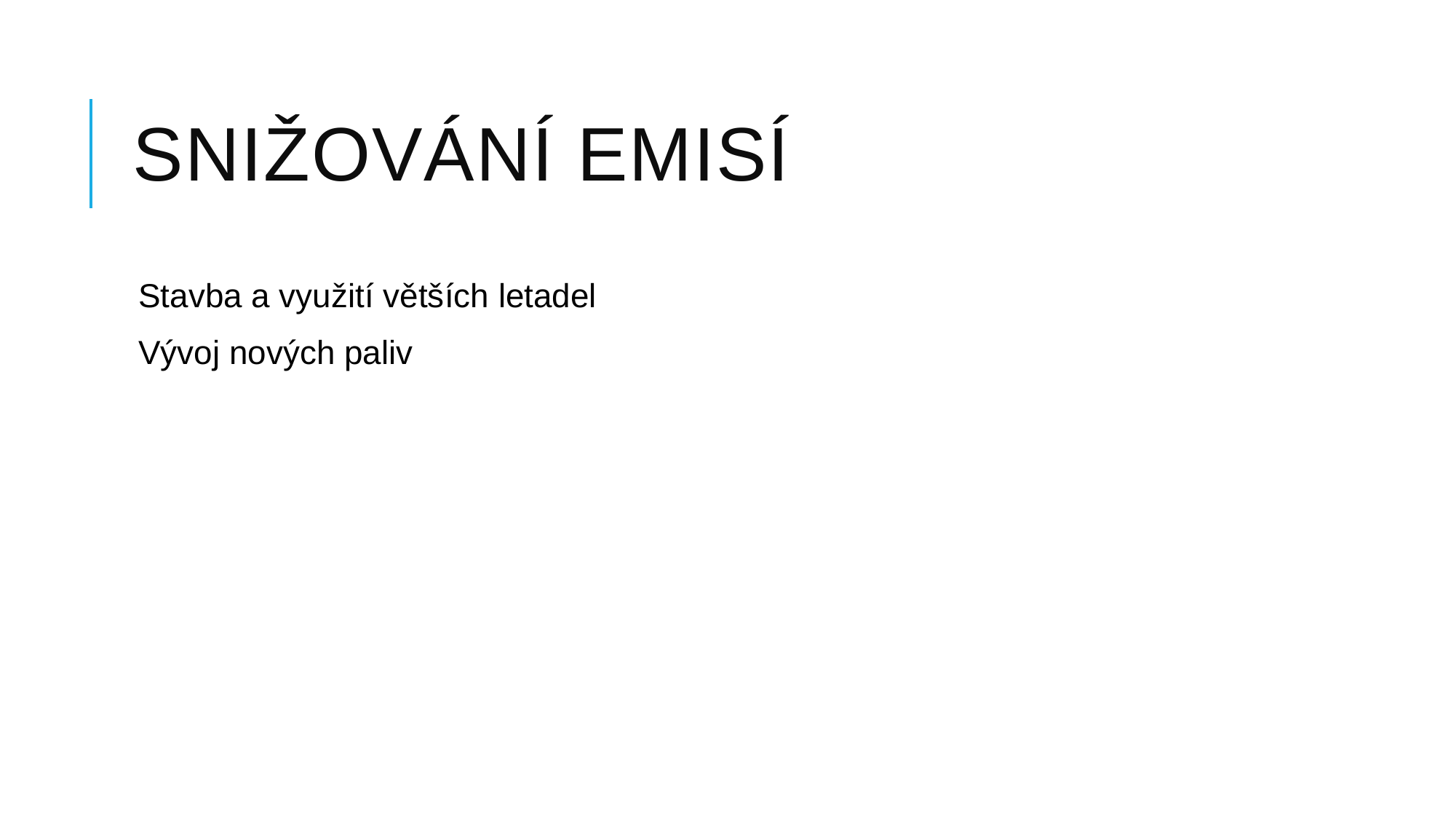

# Snižování emisí
Stavba a využití větších letadel
Vývoj nových paliv